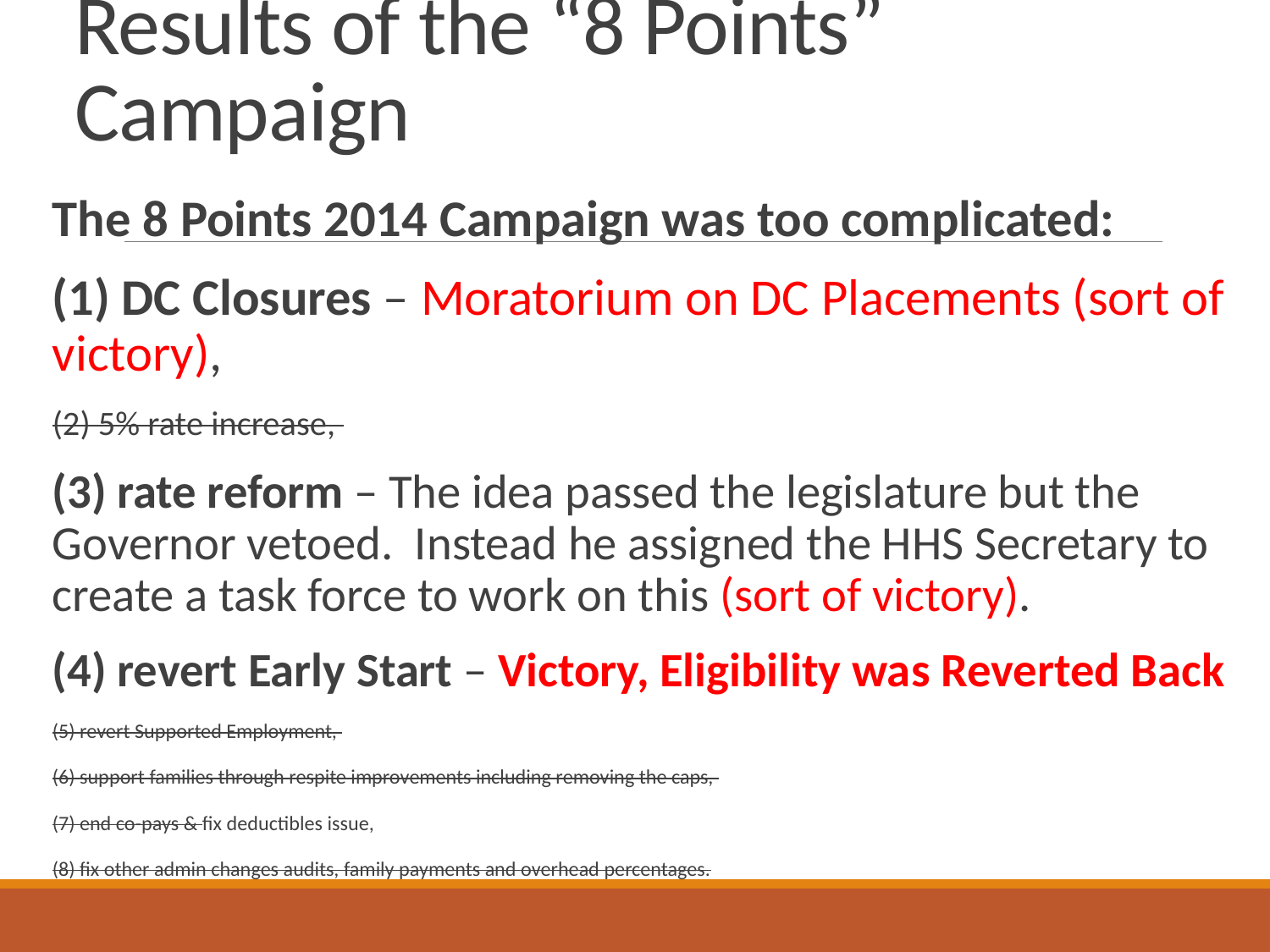

# Results of the “8 Points” Campaign
The 8 Points 2014 Campaign was too complicated:
(1) DC Closures – Moratorium on DC Placements (sort of victory),
(2) 5% rate increase,
(3) rate reform – The idea passed the legislature but the Governor vetoed.  Instead he assigned the HHS Secretary to create a task force to work on this (sort of victory).
(4) revert Early Start – Victory, Eligibility was Reverted Back
(5) revert Supported Employment,
(6) support families through respite improvements including removing the caps,
(7) end co-pays & fix deductibles issue,
(8) fix other admin changes audits, family payments and overhead percentages.